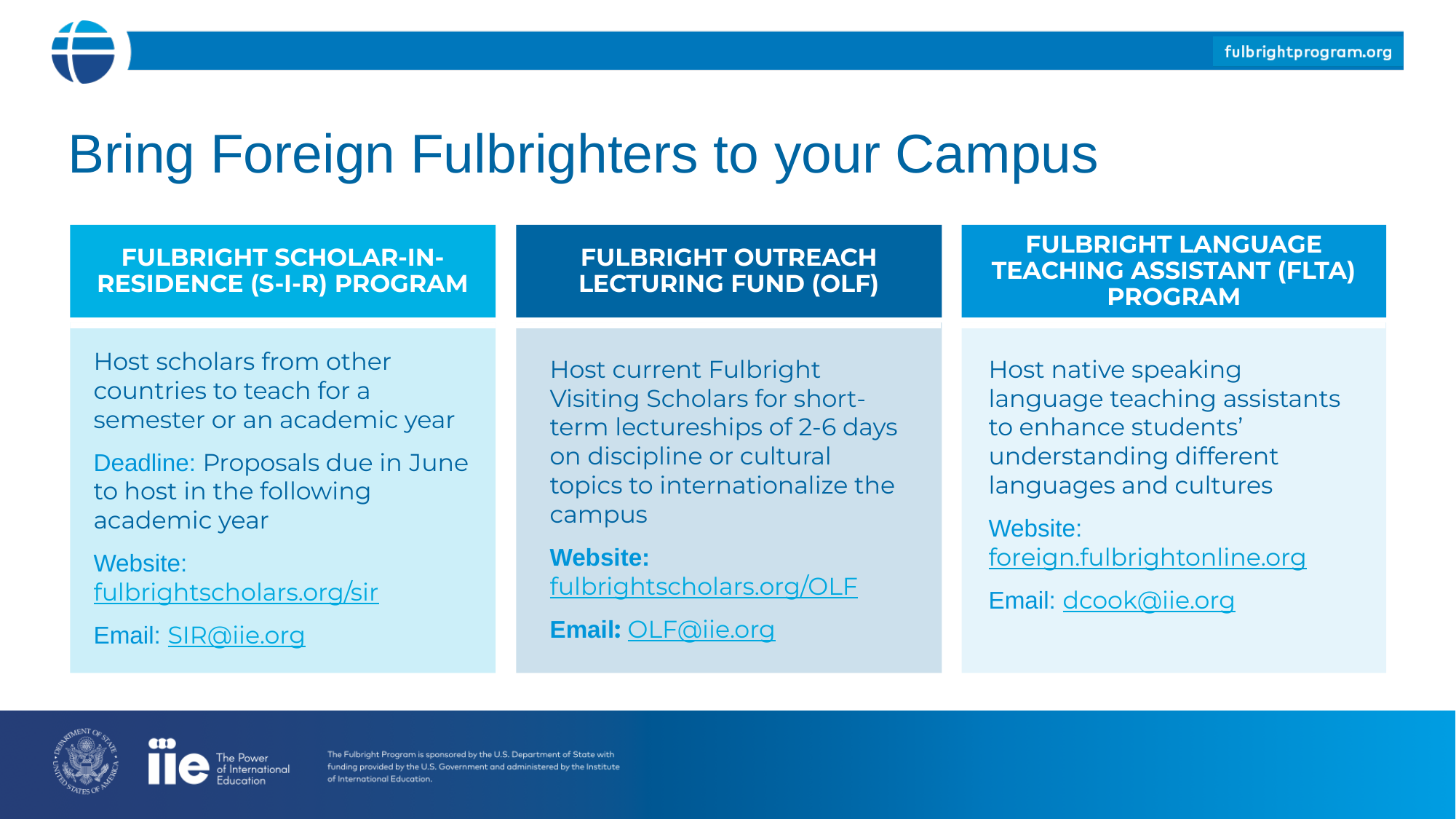

Bring Foreign Fulbrighters to your Campus
FULBRIGHT SCHOLAR-IN-RESIDENCE (S-I-R) PROGRAM
FULBRIGHT OUTREACH LECTURING FUND (OLF)
FULBRIGHT LANGUAGE TEACHING ASSISTANT (FLTA) PROGRAM
STUDENTS

Host scholars from other countries to teach for a semester or an academic year
Deadline: Proposals due in June to host in the following academic year
Website:  fulbrightscholars.org/sir
Email: SIR@iie.org
Host current Fulbright Visiting Scholars for short-term lectureships of 2-6 days on discipline or cultural topics to internationalize the campus
Website: fulbrightscholars.org/OLF
Email: OLF@iie.org
Host native speaking language teaching assistants to enhance students’ understanding different languages and cultures
Website:
foreign.fulbrightonline.org
Email: dcook@iie.org